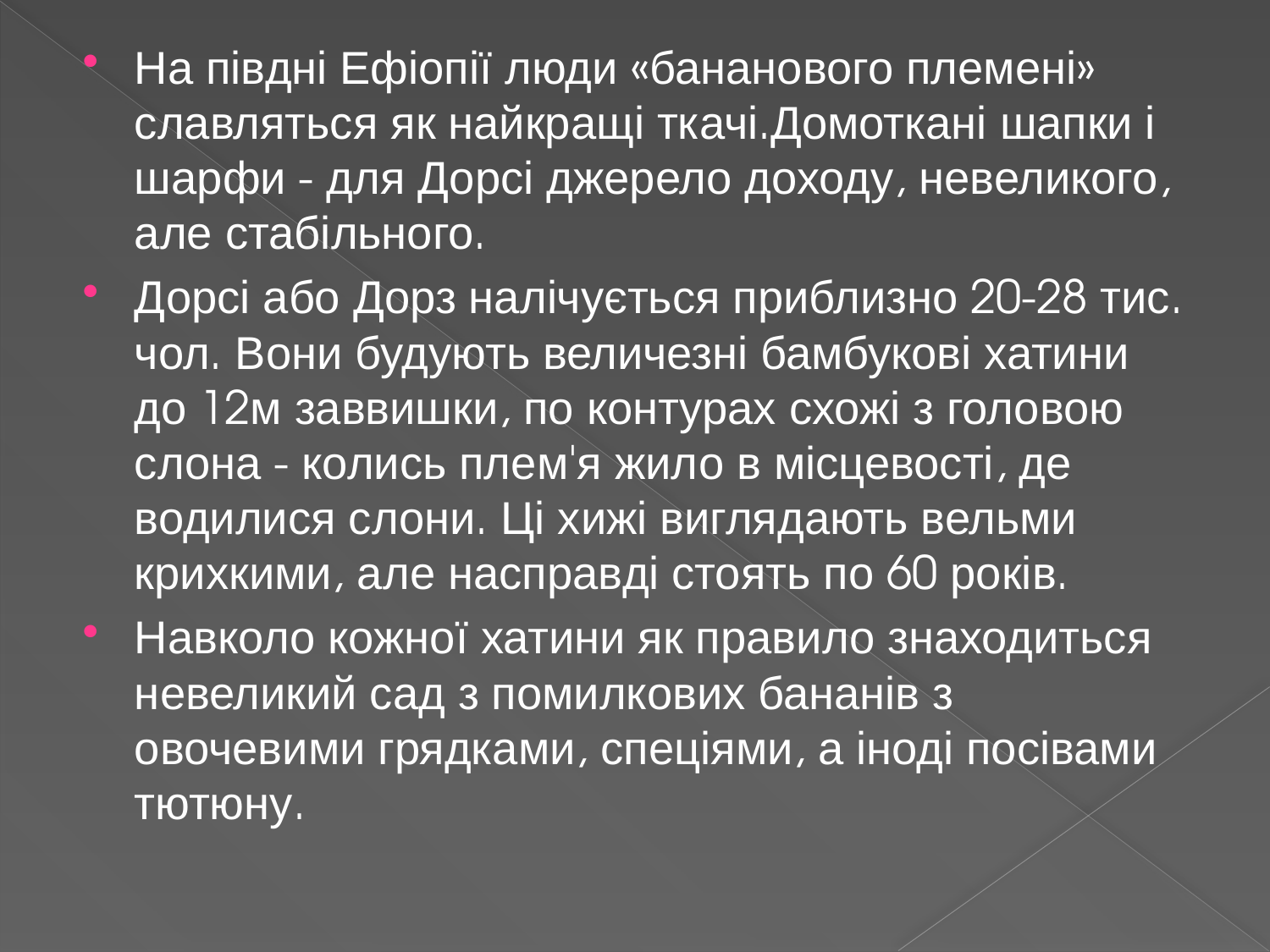

На півдні Ефіопії люди «бананового племені» славляться як найкращі ткачі.Домоткані шапки і шарфи - для Дорсі джерело доходу, невеликого, але стабільного.
Дорсі або Дорз налічується приблизно 20-28 тис. чол. Вони будують величезні бамбукові хатини до 12м заввишки, по контурах схожі з головою слона - колись плем'я жило в місцевості, де водилися слони. Ці хижі виглядають вельми крихкими, але насправді стоять по 60 років.
Навколо кожної хатини як правило знаходиться невеликий сад з помилкових бананів з овочевими грядками, спеціями, а іноді посівами тютюну.

#